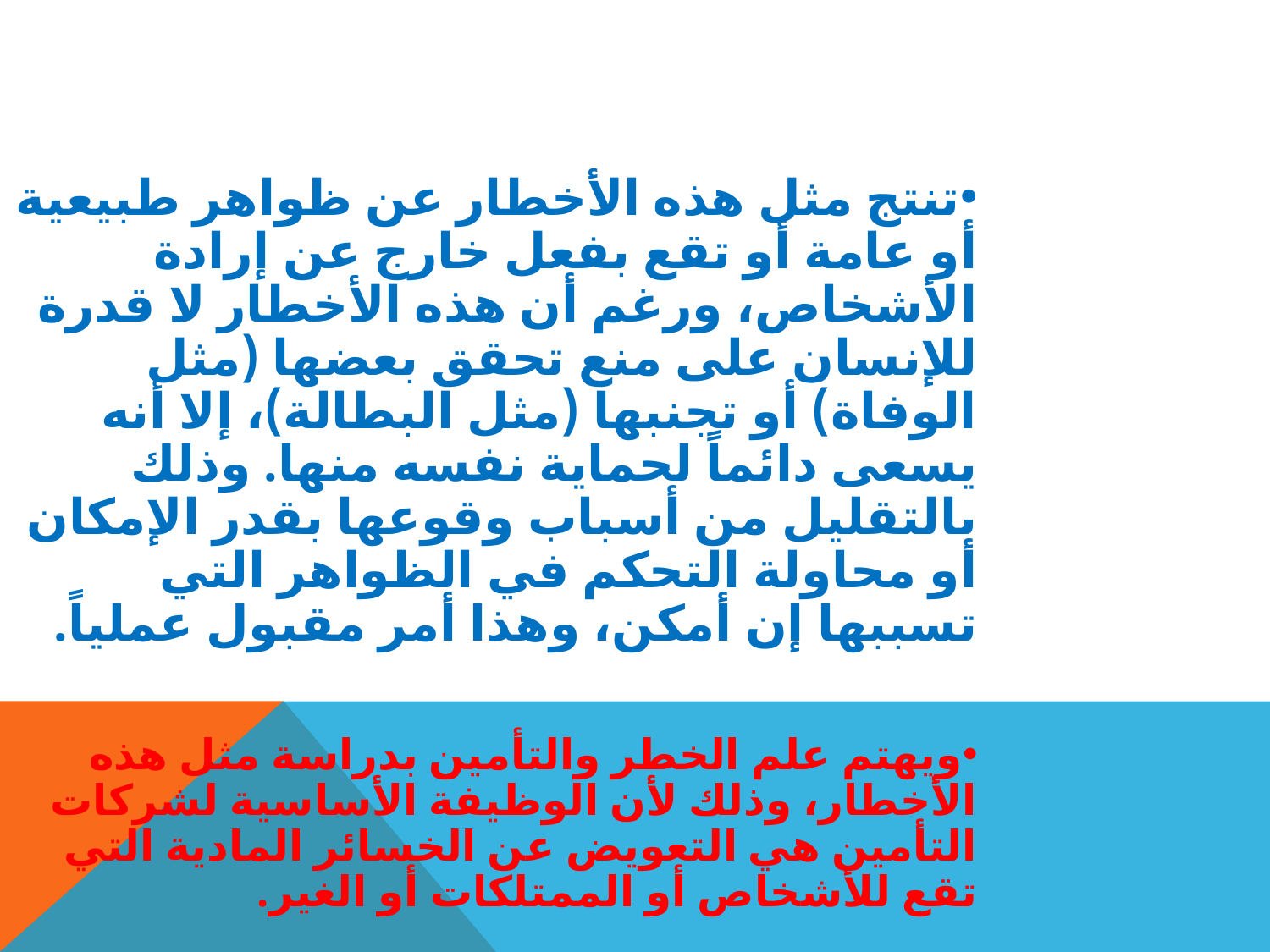

تنتج مثل هذه الأخطار عن ظواهر طبيعية أو عامة أو تقع بفعل خارج عن إرادة الأشخاص، ورغم أن هذه الأخطار لا قدرة للإنسان على منع تحقق بعضها (مثل الوفاة) أو تجنبها (مثل البطالة)، إلا أنه يسعى دائماً لحماية نفسه منها. وذلك بالتقليل من أسباب وقوعها بقدر الإمكان أو محاولة التحكم في الظواهر التي تسببها إن أمكن، وهذا أمر مقبول عملياً.

ويهتم علم الخطر والتأمين بدراسة مثل هذه الأخطار، وذلك لأن الوظيفة الأساسية لشركات التأمين هي التعويض عن الخسائر المادية التي تقع للأشخاص أو الممتلكات أو الغير.